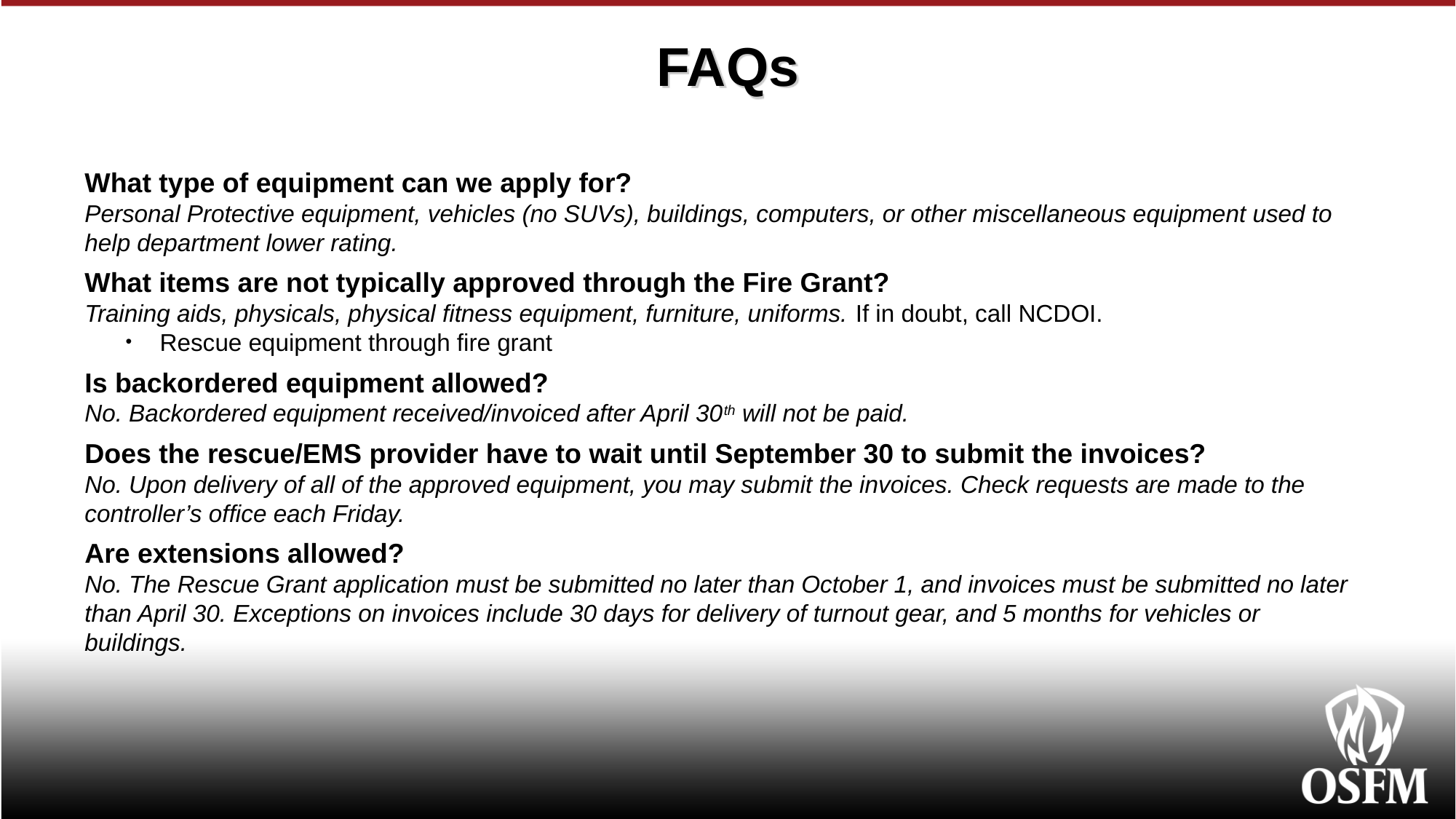

# FAQs
What type of equipment can we apply for?
Personal Protective equipment, vehicles (no SUVs), buildings, computers, or other miscellaneous equipment used to help department lower rating.
What items are not typically approved through the Fire Grant?
Training aids, physicals, physical fitness equipment, furniture, uniforms. If in doubt, call NCDOI.
Rescue equipment through fire grant
Is backordered equipment allowed?
No. Backordered equipment received/invoiced after April 30th will not be paid.
Does the rescue/EMS provider have to wait until September 30 to submit the invoices?
No. Upon delivery of all of the approved equipment, you may submit the invoices. Check requests are made to the controller’s office each Friday.
Are extensions allowed?
No. The Rescue Grant application must be submitted no later than October 1, and invoices must be submitted no later than April 30. Exceptions on invoices include 30 days for delivery of turnout gear, and 5 months for vehicles or buildings.